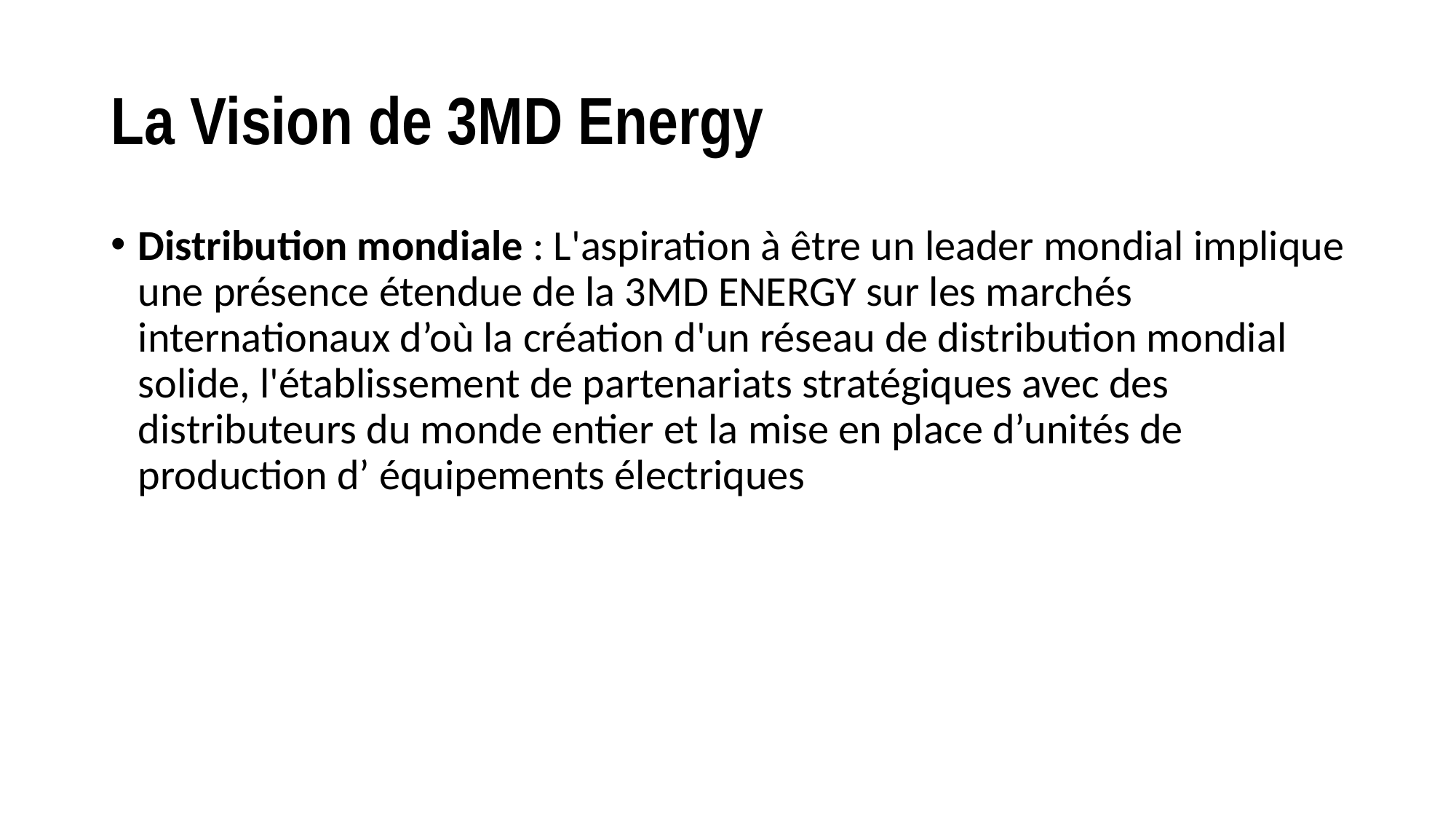

# La Vision de 3MD Energy
Distribution mondiale : L'aspiration à être un leader mondial implique une présence étendue de la 3MD ENERGY sur les marchés internationaux d’où la création d'un réseau de distribution mondial solide, l'établissement de partenariats stratégiques avec des distributeurs du monde entier et la mise en place d’unités de production d’ équipements électriques